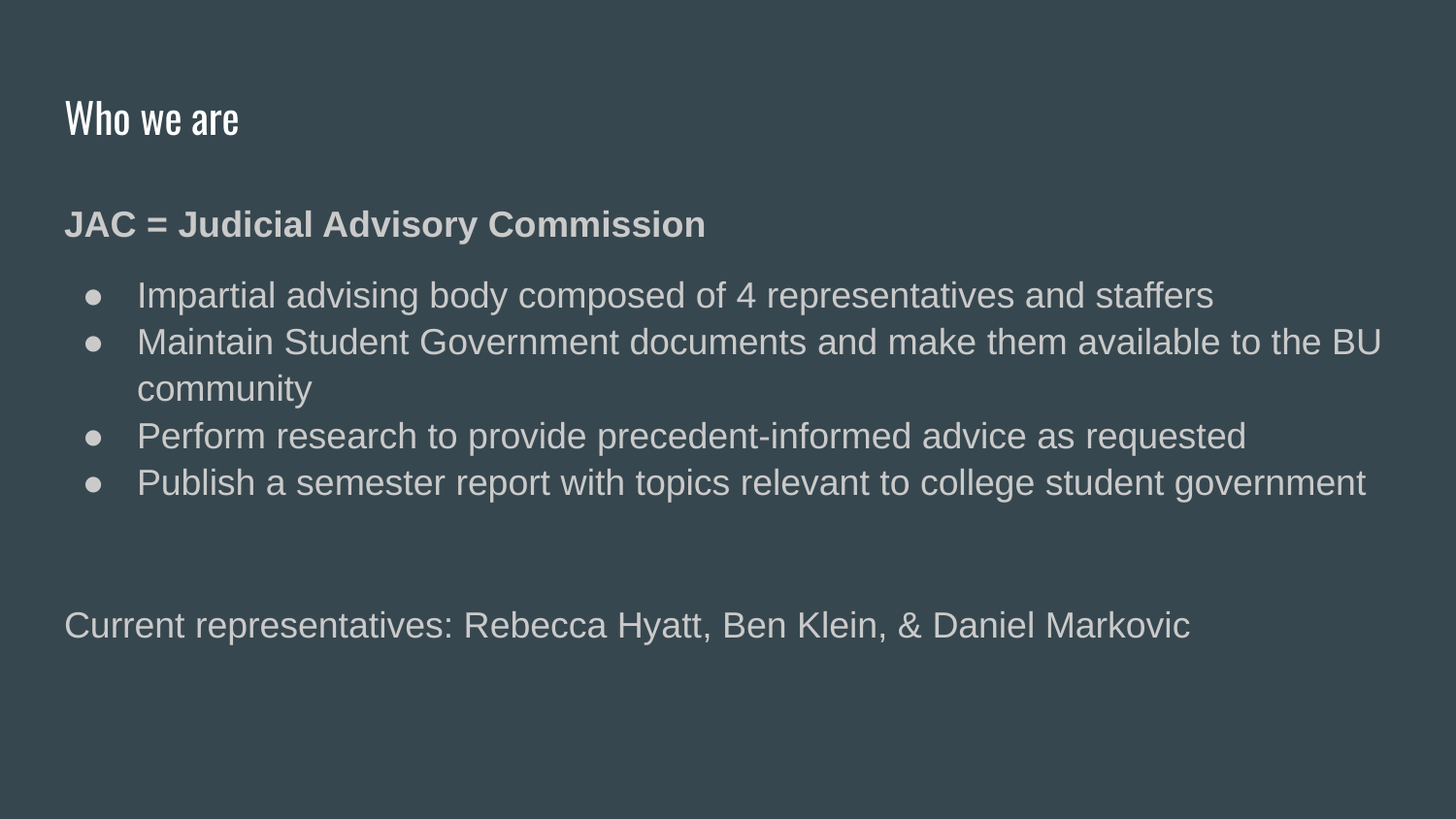

# Who we are
JAC = Judicial Advisory Commission
Impartial advising body composed of 4 representatives and staffers
Maintain Student Government documents and make them available to the BU community
Perform research to provide precedent-informed advice as requested
Publish a semester report with topics relevant to college student government

Current representatives: Rebecca Hyatt, Ben Klein, & Daniel Markovic